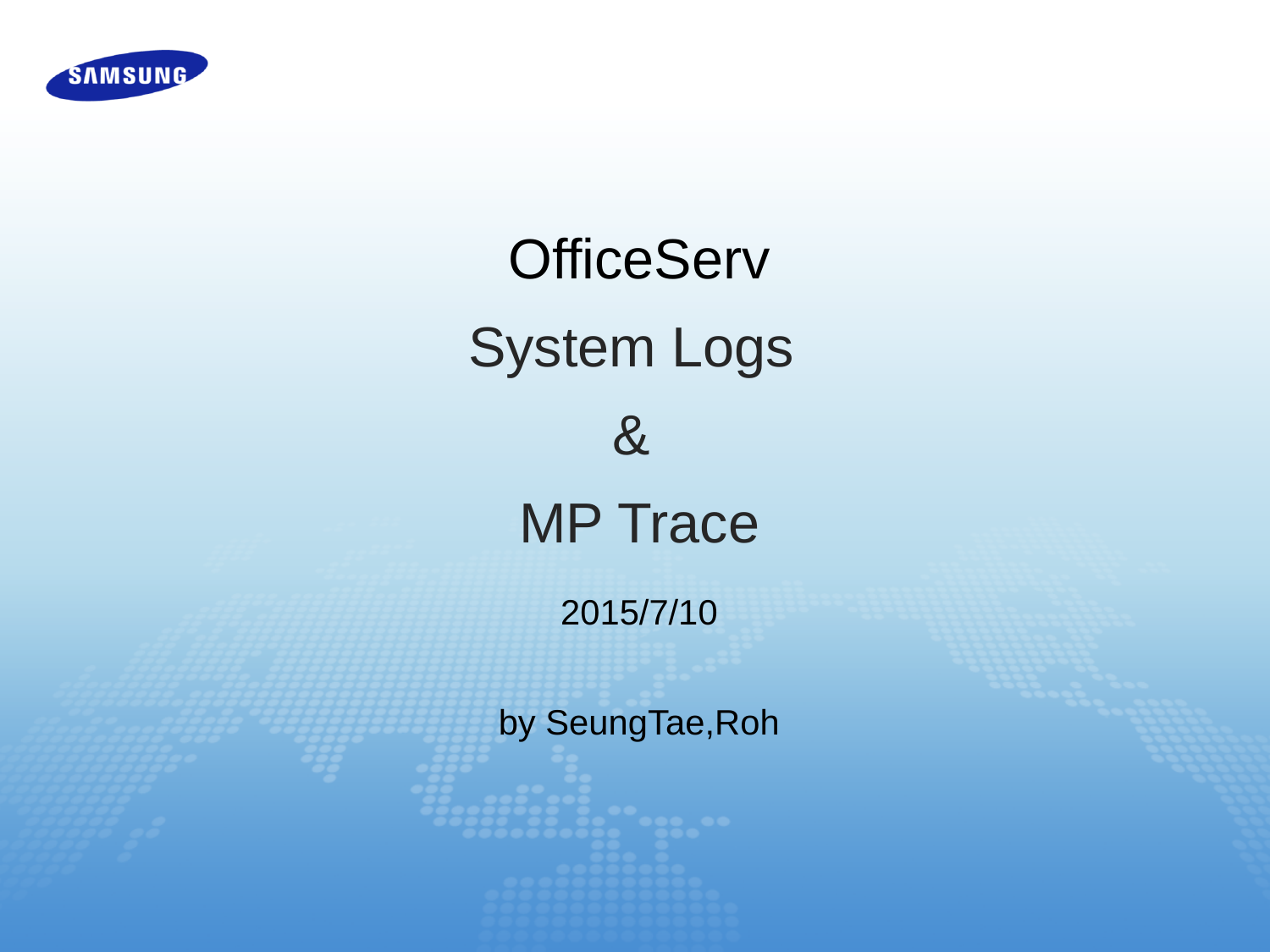

OfficeServ
System Logs
&
MP Trace
2015/7/10

by SeungTae,Roh